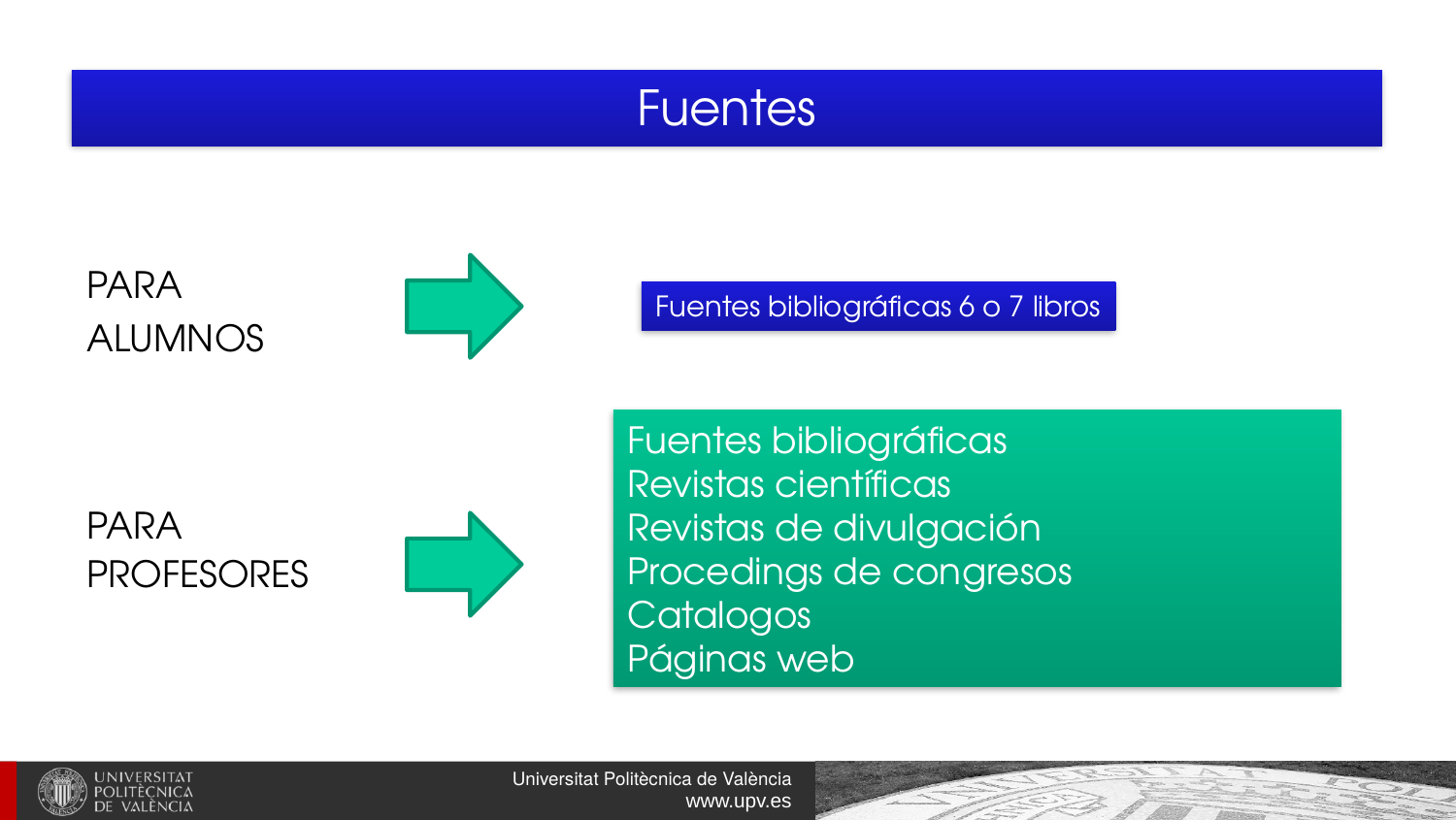

Fuentes
PARA
ALUMNOS

Fuentes bibliográficas 6 o 7 libros
Fuentes bibliográficas
Revistas científicas
Revistas de divulgación
Procedings de congresos
Catalogos
Páginas web
PARA
PROFESORES